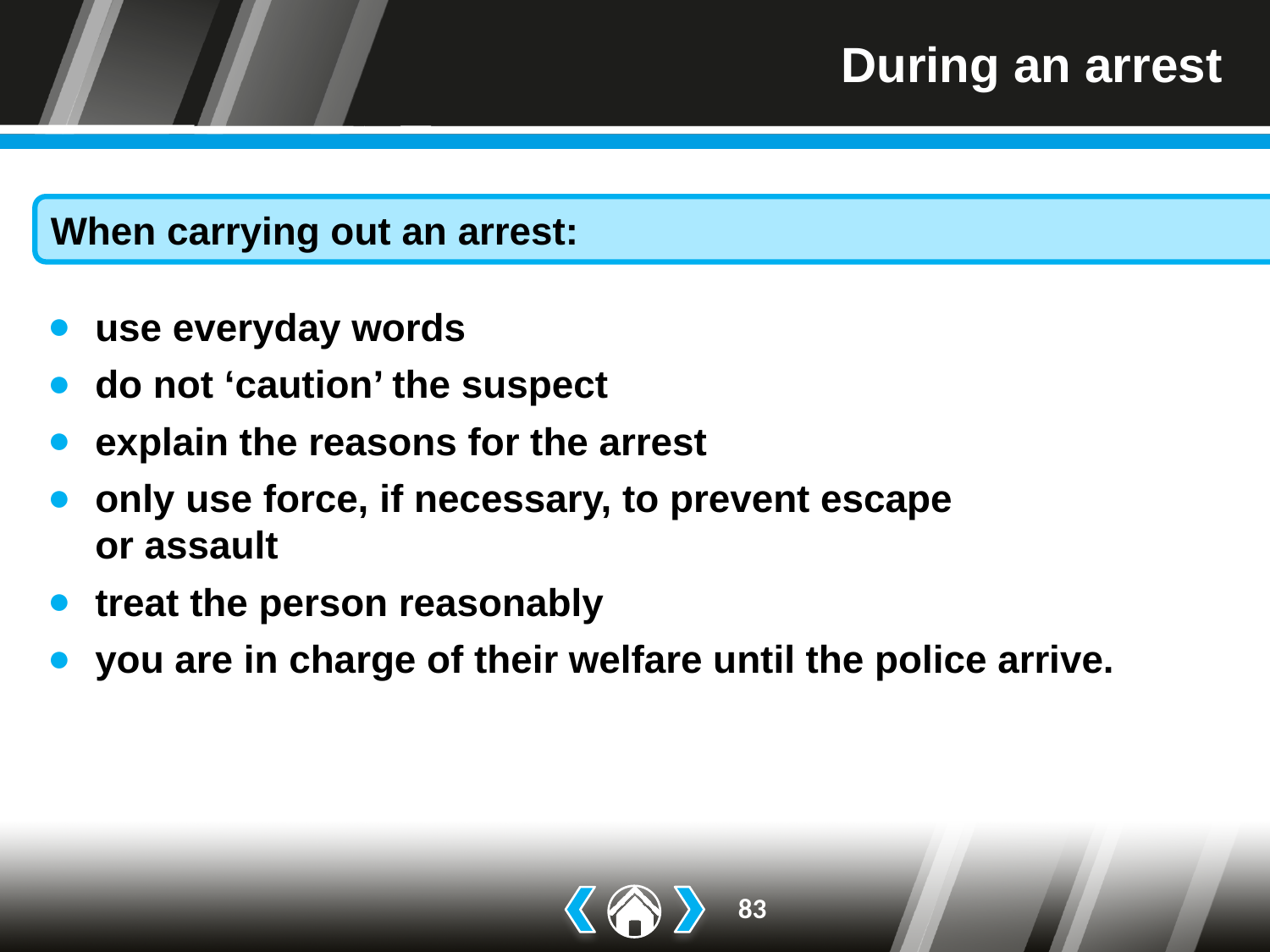

# During an arrest
When carrying out an arrest:
use everyday words
do not ‘caution’ the suspect
explain the reasons for the arrest
only use force, if necessary, to prevent escape
or assault
treat the person reasonably
you are in charge of their welfare until the police arrive.